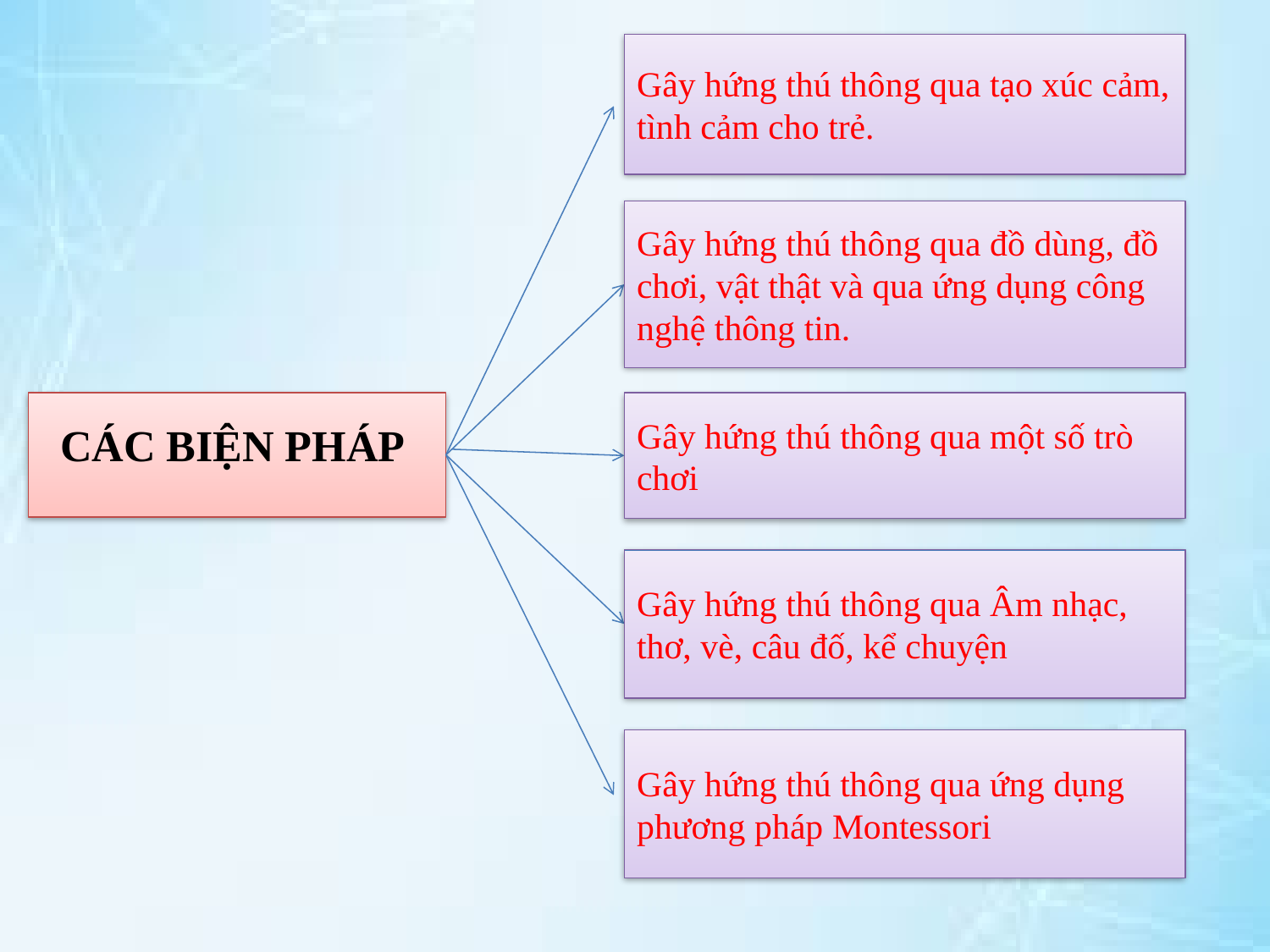

Gây hứng thú thông qua tạo xúc cảm, tình cảm cho trẻ.
Gây hứng thú thông qua đồ dùng, đồ chơi, vật thật và qua ứng dụng công nghệ thông tin.
CÁC BIỆN PHÁP
Gây hứng thú thông qua một số trò chơi
Gây hứng thú thông qua Âm nhạc, thơ, vè, câu đố, kể chuyện
Gây hứng thú thông qua ứng dụng phương pháp Montessori